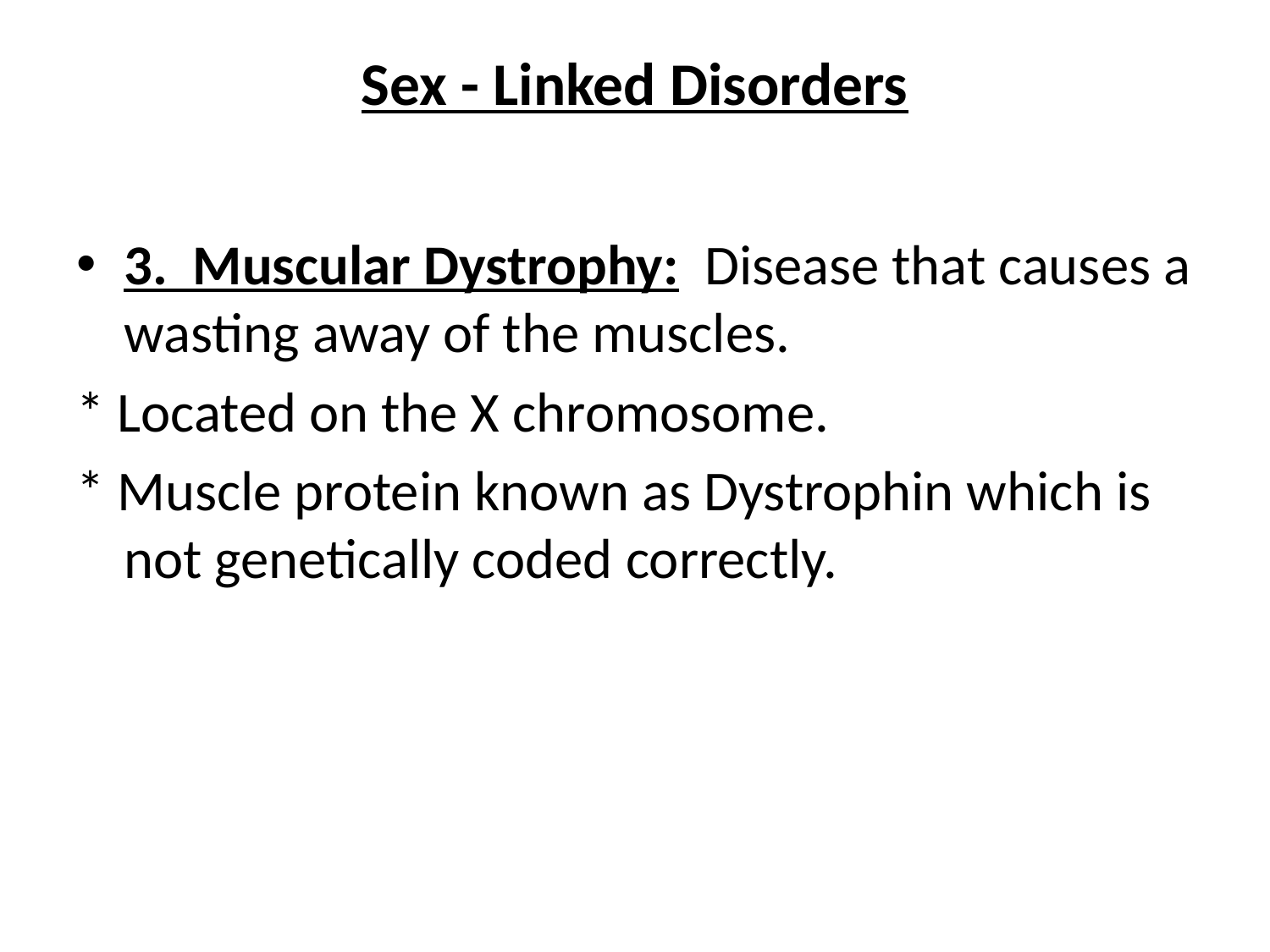

# Sex - Linked Disorders
3.  Muscular Dystrophy:  Disease that causes a wasting away of the muscles.
* Located on the X chromosome.
* Muscle protein known as Dystrophin which is not genetically coded correctly.